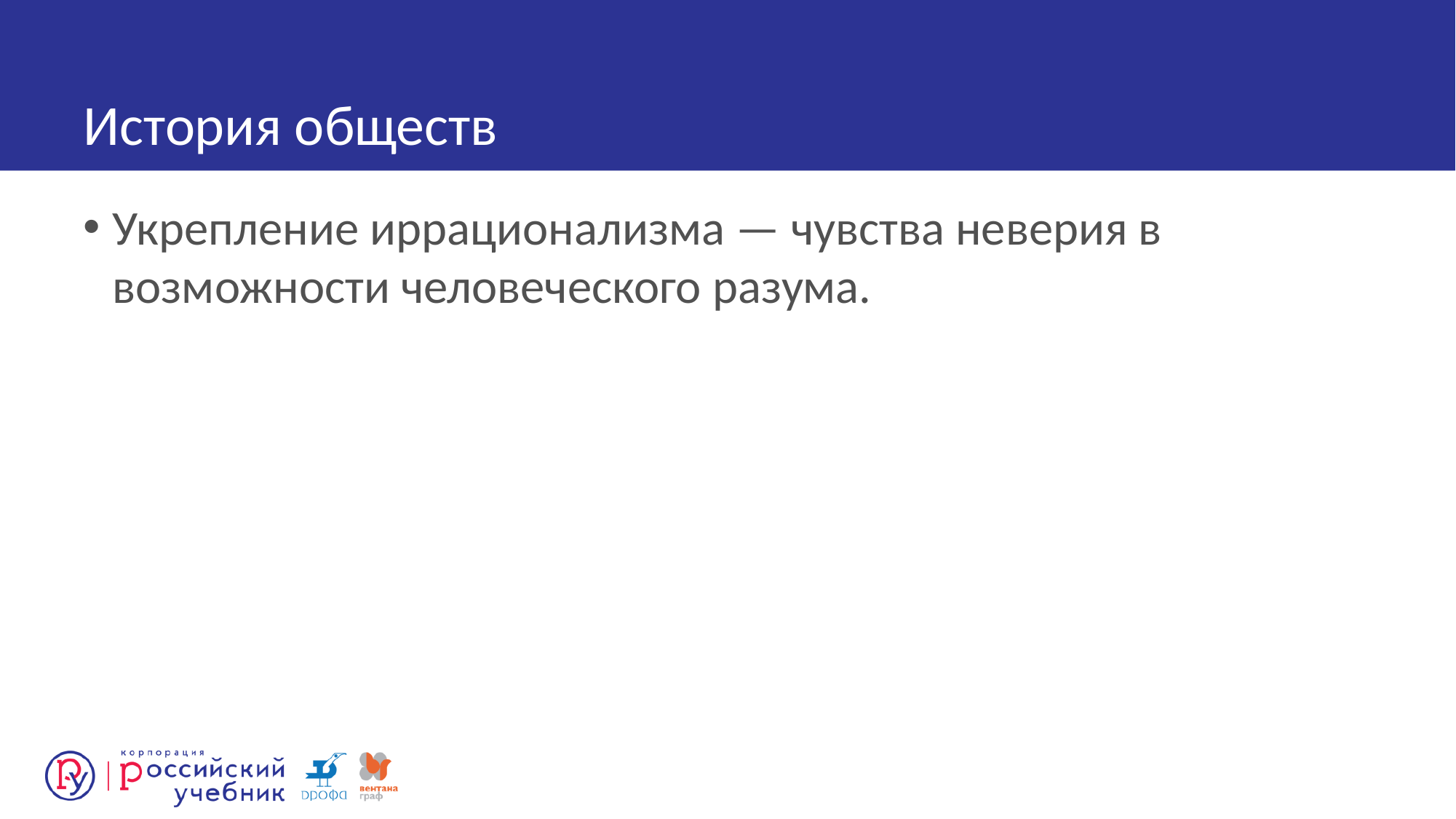

# История обществ
Укрепление иррационализма — чувства неверия в возможности человеческого разума.